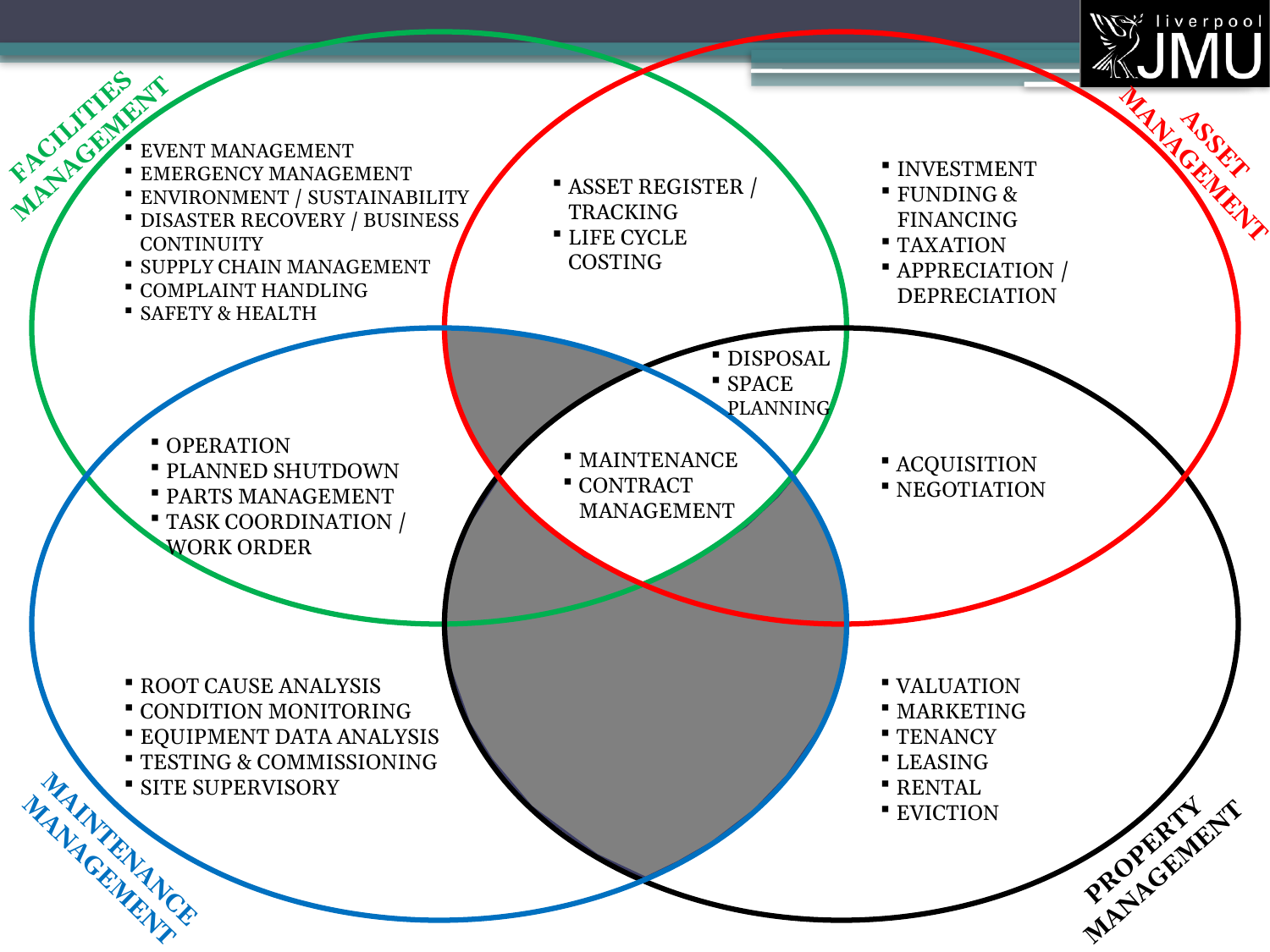

FACILITIES MANAGEMENT
ASSET MANAGEMENT
EVENT MANAGEMENT
EMERGENCY MANAGEMENT
ENVIRONMENT / SUSTAINABILITY
DISASTER RECOVERY / BUSINESS CONTINUITY
SUPPLY CHAIN MANAGEMENT
COMPLAINT HANDLING
SAFETY & HEALTH
INVESTMENT
FUNDING & FINANCING
TAXATION
APPRECIATION / DEPRECIATION
ASSET REGISTER / TRACKING
LIFE CYCLE COSTING

DISPOSAL
SPACE PLANNING
OPERATION
PLANNED SHUTDOWN
PARTS MANAGEMENT
TASK COORDINATION / WORK ORDER
MAINTENANCE
CONTRACT MANAGEMENT
ACQUISITION
NEGOTIATION

ROOT CAUSE ANALYSIS
CONDITION MONITORING
EQUIPMENT DATA ANALYSIS
TESTING & COMMISSIONING
SITE SUPERVISORY
VALUATION
MARKETING
TENANCY
LEASING
RENTAL
EVICTION
MAINTENANCE MANAGEMENT
PROPERTY MANAGEMENT